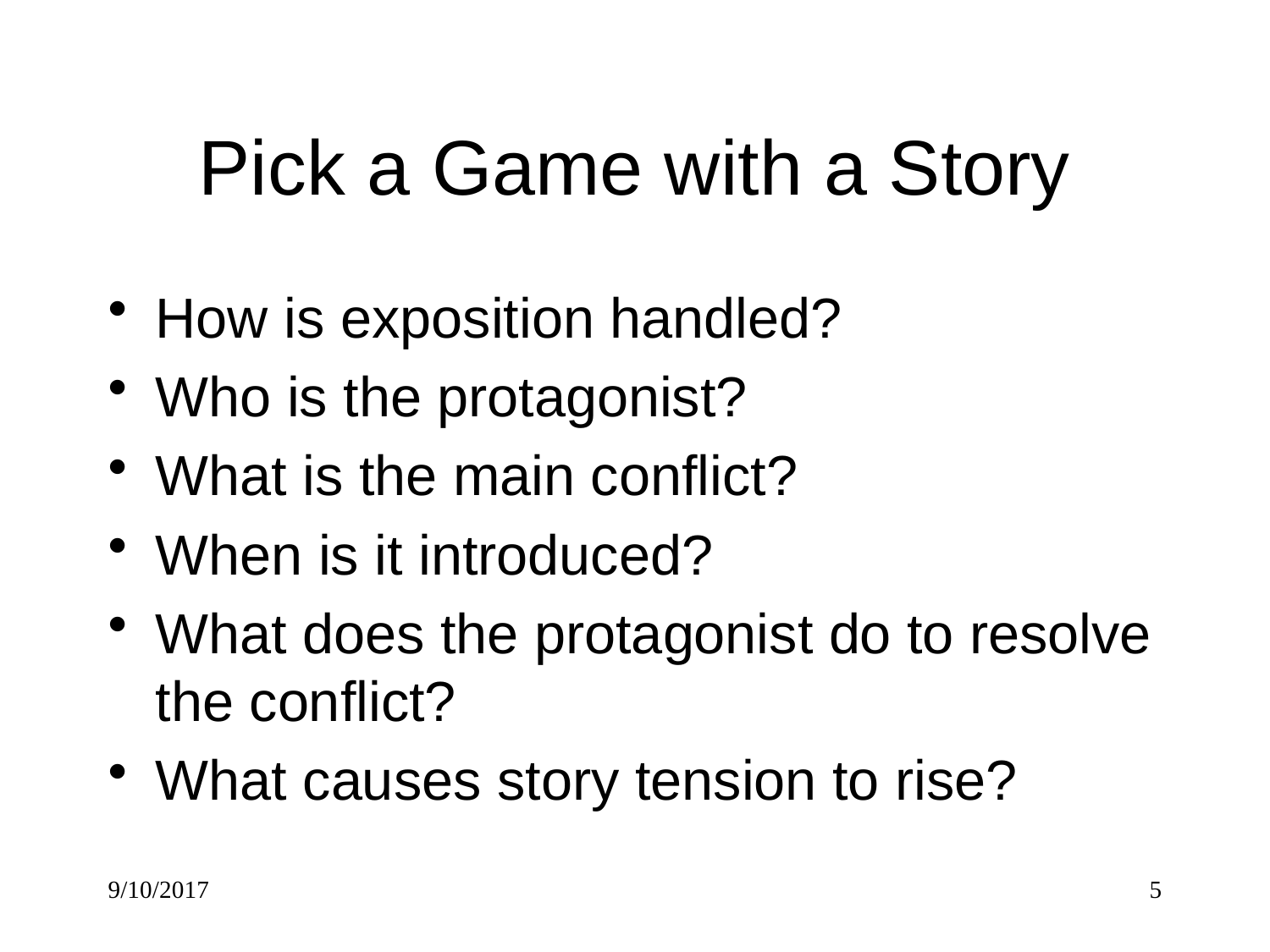

# Pick a Game with a Story
How is exposition handled?
Who is the protagonist?
What is the main conflict?
When is it introduced?
What does the protagonist do to resolve the conflict?
What causes story tension to rise?
9/10/2017
5